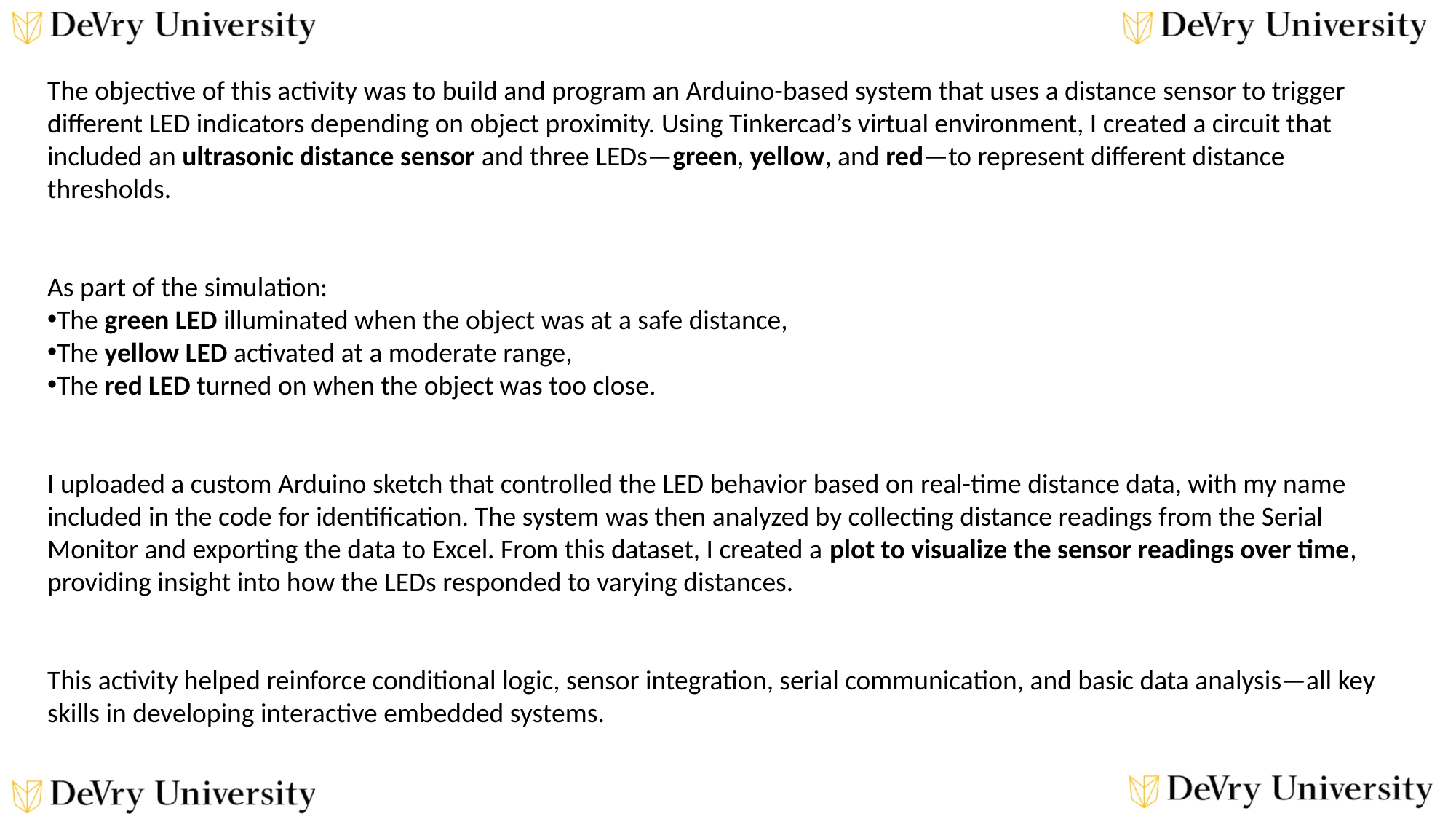

The objective of this activity was to build and program an Arduino-based system that uses a distance sensor to trigger different LED indicators depending on object proximity. Using Tinkercad’s virtual environment, I created a circuit that included an ultrasonic distance sensor and three LEDs—green, yellow, and red—to represent different distance thresholds.

As part of the simulation:
The green LED illuminated when the object was at a safe distance,
The yellow LED activated at a moderate range,
The red LED turned on when the object was too close.

I uploaded a custom Arduino sketch that controlled the LED behavior based on real-time distance data, with my name included in the code for identification. The system was then analyzed by collecting distance readings from the Serial Monitor and exporting the data to Excel. From this dataset, I created a plot to visualize the sensor readings over time, providing insight into how the LEDs responded to varying distances.

This activity helped reinforce conditional logic, sensor integration, serial communication, and basic data analysis—all key skills in developing interactive embedded systems.